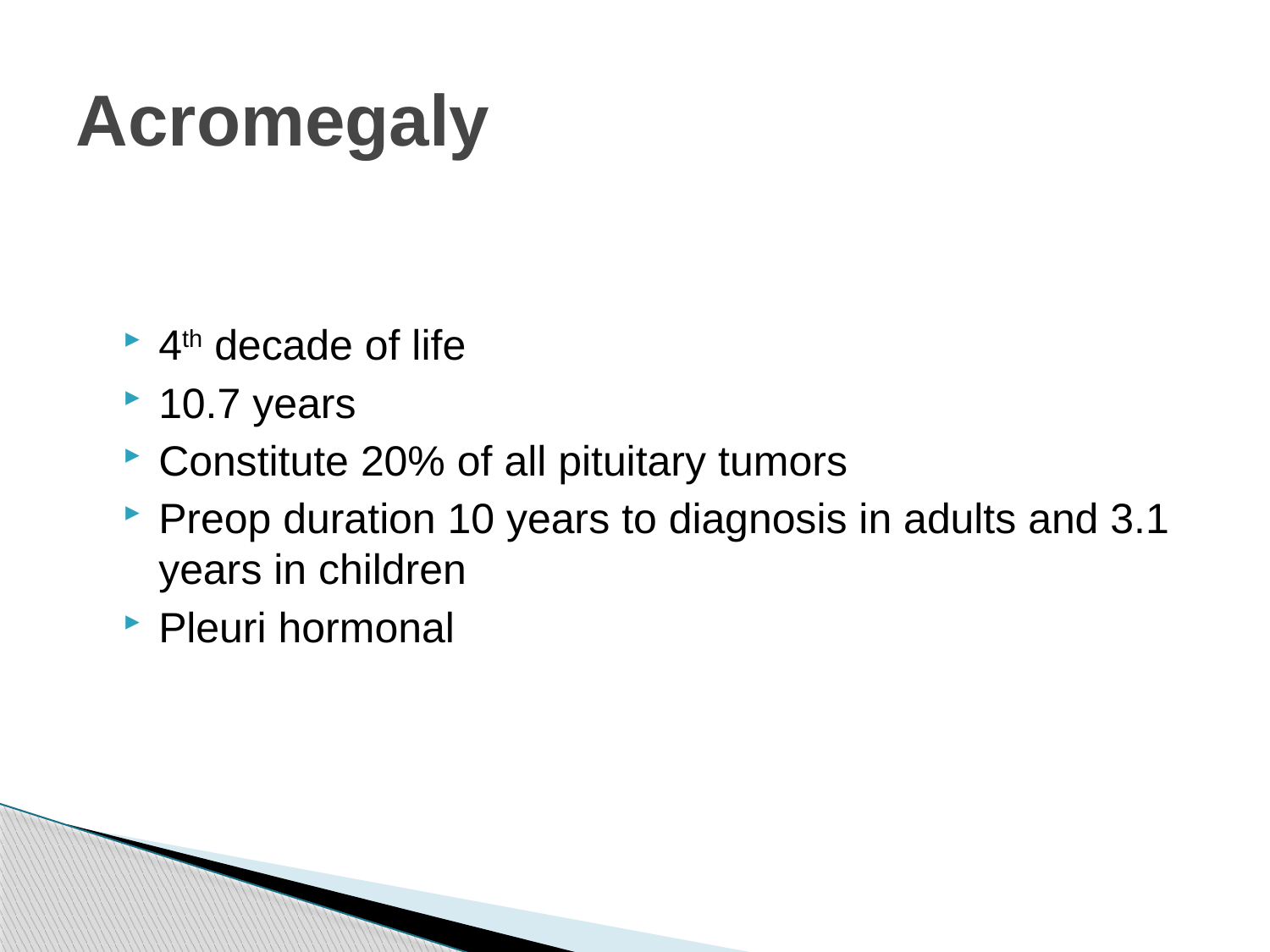

# Acromegaly

4th decade of life
10.7 years
Constitute 20% of all pituitary tumors
Preop duration 10 years to diagnosis in adults and 3.1 years in children
Pleuri hormonal